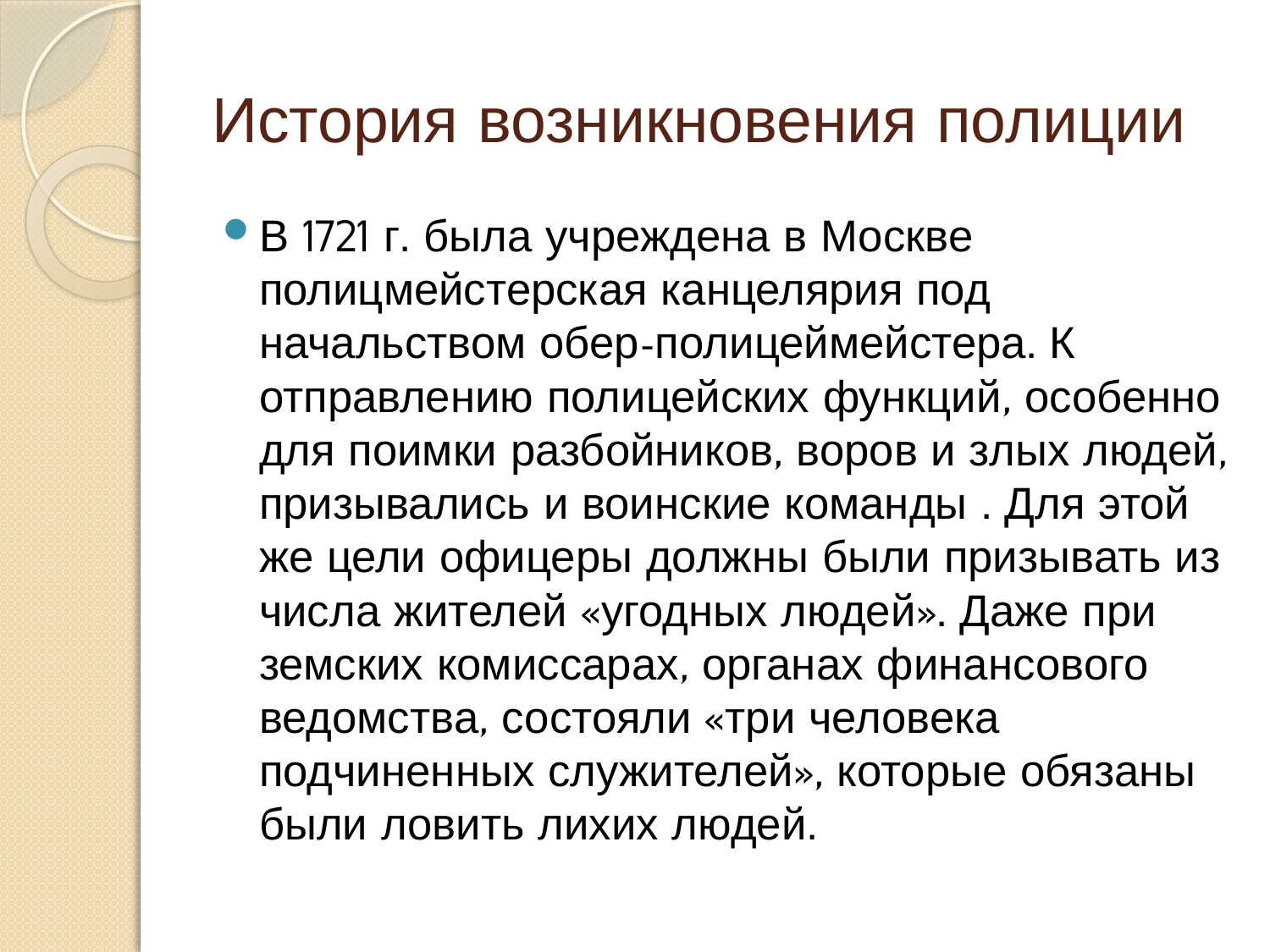

# История возникновения полиции
В 1721 г. была учреждена в Москве полицмейстерская канцелярия под начальством обер-полицеймейстера. К отправлению полицейских функций, особенно для поимки разбойников, воров и злых людей, призывались и воинские команды . Для этой же цели офицеры должны были призывать из числа жителей «угодных людей». Даже при земских комиссарах, органах финансового ведомства, состояли «три человека подчиненных служителей», которые обязаны были ловить лихих людей.